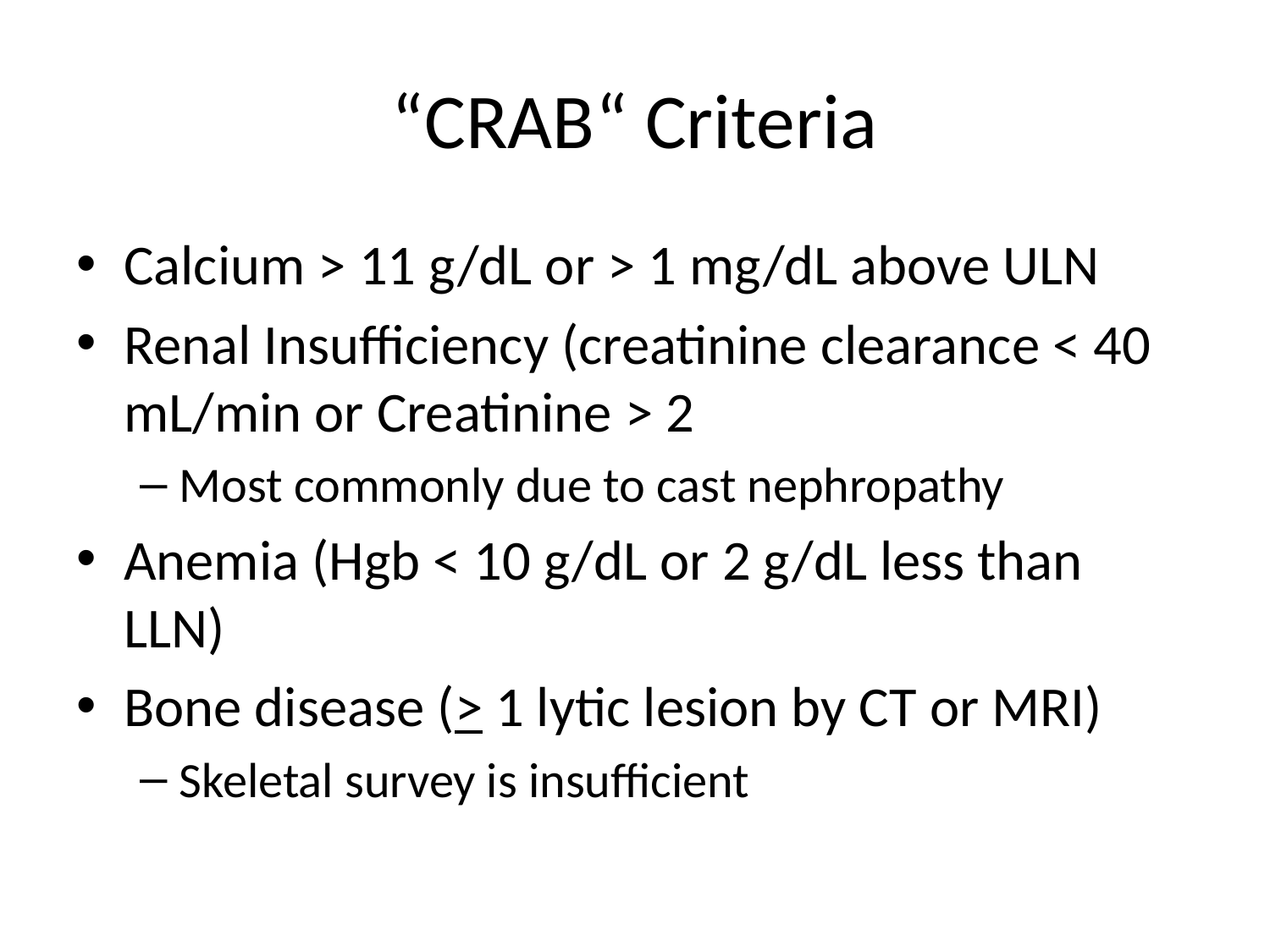

# “CRAB“ Criteria
Calcium > 11 g/dL or > 1 mg/dL above ULN
Renal Insufficiency (creatinine clearance < 40 mL/min or Creatinine > 2
Most commonly due to cast nephropathy
Anemia (Hgb < 10 g/dL or 2 g/dL less than LLN)
Bone disease (> 1 lytic lesion by CT or MRI)
Skeletal survey is insufficient